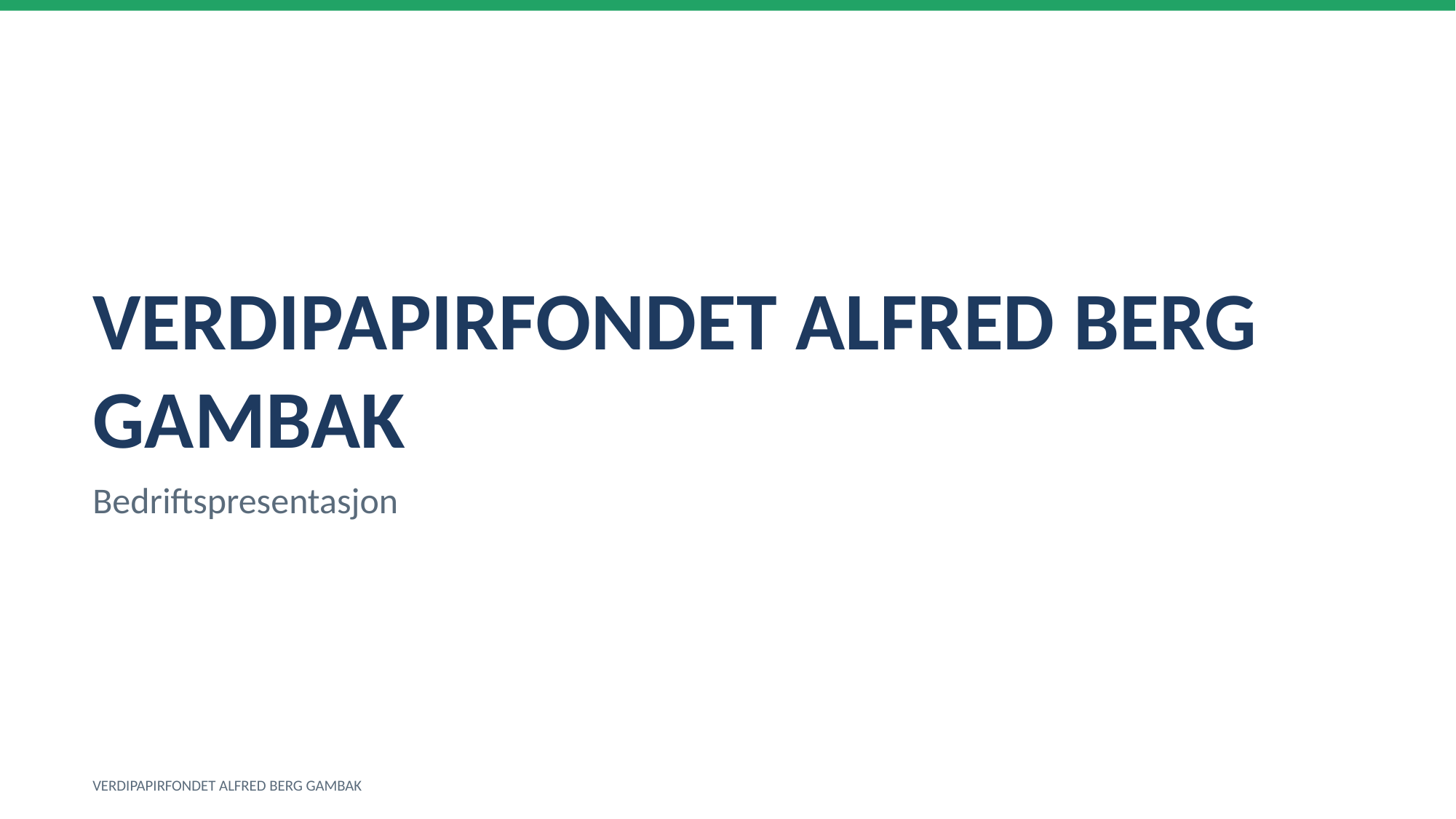

VERDIPAPIRFONDET ALFRED BERG GAMBAK
Bedriftspresentasjon
VERDIPAPIRFONDET ALFRED BERG GAMBAK